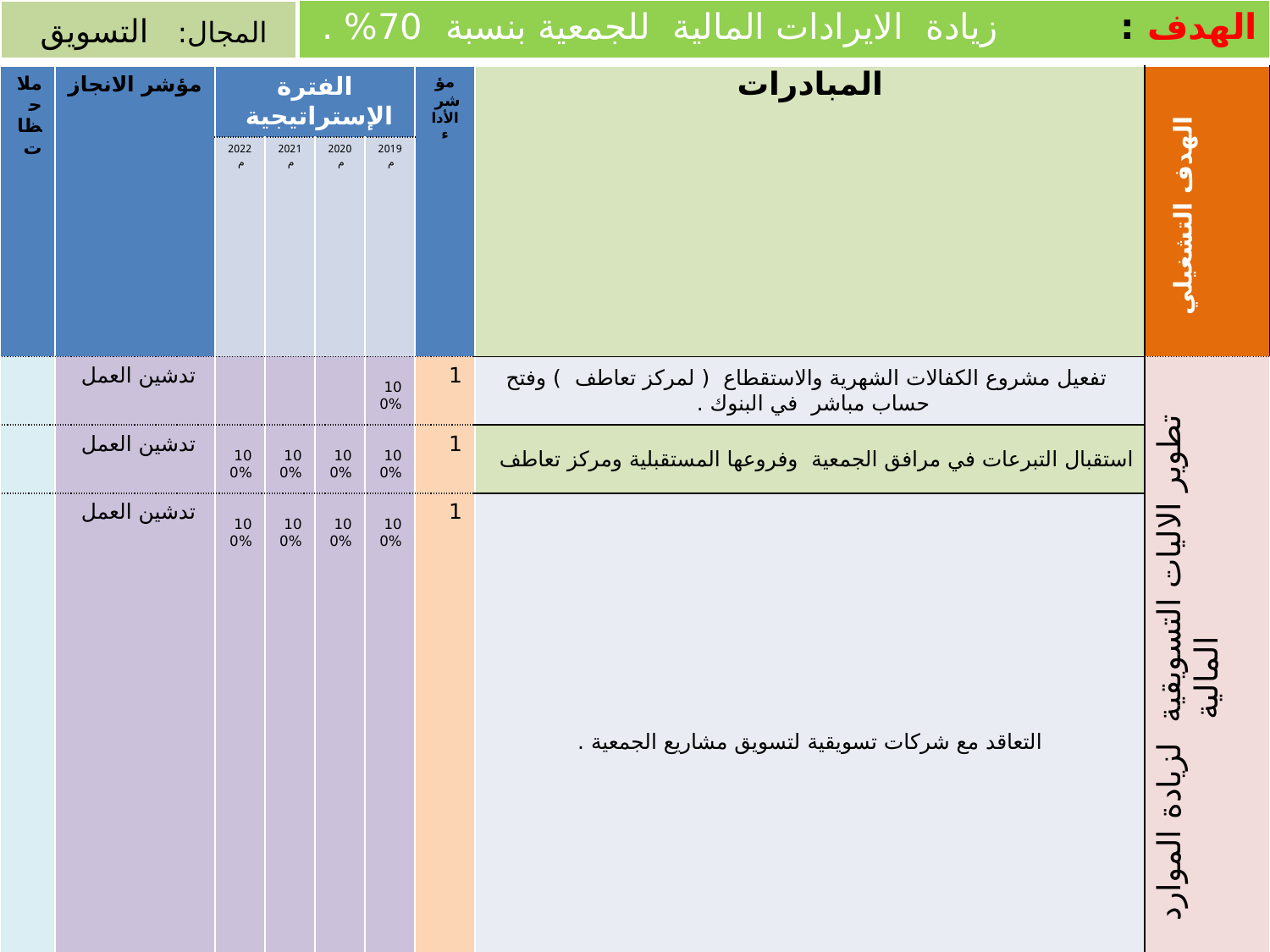

| الهدف : زيادة الايرادات المالية للجمعية بنسبة 70% . |
| --- |
المجال:   التسويق
| ملاحظات | مؤشر الانجاز | الفترة الإستراتيجية |  |  |  | مؤشر الأداء | المبادرات | الهدف التشغيلي |
| --- | --- | --- | --- | --- | --- | --- | --- | --- |
|  |  | 2022م | 2021م | 2020م | 2019م |  |  |  |
|  | تدشين العمل |  |  |  | 100% | 1 | تفعيل مشروع الكفالات الشهرية والاستقطاع ( لمركز تعاطف ) وفتح حساب مباشر في البنوك . | تطوير الاليات التسويقية لزيادة الموارد المالية |
|  | تدشين العمل | 100% | 100% | 100% | 100% | 1 | استقبال التبرعات في مرافق الجمعية وفروعها المستقبلية ومركز تعاطف |  |
|  | تدشين العمل | 100% | 100% | 100% | 100% | 1 | التعاقد مع شركات تسويقية لتسويق مشاريع الجمعية . |  |
|  | تدشين العمل | 100% | 100% | 100% |  | 1 | انشاء متجر الكتروني لمشاريع وانشطة الجمعية . | تسهيل عملية التدفقات النقدية الواردة للجمعية |
|  | تدشين العمل |  |  |  | 100% | 1 | فتح حسابات بنكية في جميع البنوك المشهورة لجميع المشاريع الجديدة والقديمة . |  |
|  | تدشين العمل |  |  | 100% |  | 1 | فتح حسابات فرعية في جميع البنوك لجميع المشاريع الخاصة بالجمعية . |  |
|  | تدشين العمل |  |  |  | 100% | 1 | التعاقد مع شركات الاتصالات لإرسال رسائل sms لدعم أوقاف ومشاريع الجمعية . |  |
|  | تدشين العمل | 100% | 100% | 100% | 100% | 1 | الاستفادة من مشاهير الإعلام ووسائل التواصل الاجتماعي في التعريف بالجمعية والترويج لمشاريعها . | الاستفادة من التقنية في نشر وتسويق مشاريع الجمعية |
|  | تدشين العمل | 100% | 100% | 100% | 100% | 1 | الاستفادة من الاعلانات الممولة والمدفوعة على مواقع التواصل الاجتماعي ومحركات البحث . |  |
|  | تدشين العمل | 100% | 100% | 100% |  | 1 | انشاء مكاتب اعلامية في اهم المناطق في الباحة |  |
|  | تدشين العمل | 100% | 100% | 100% | 100% | 1 | الاستفادة من المواسم السياحية في منطقة الباحة وتهامة الباحة . |  |